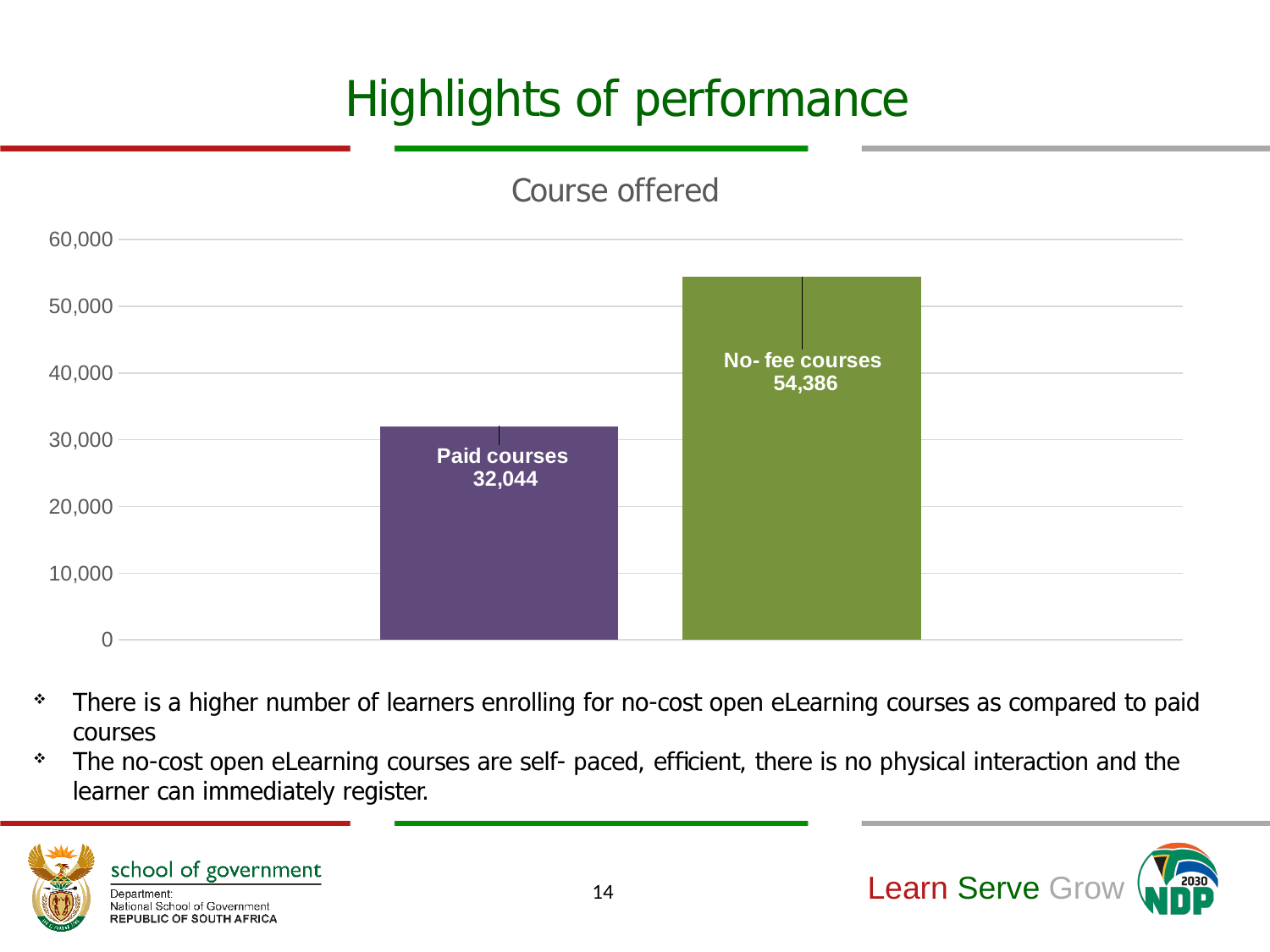

# Highlights of performance

### Chart: Course offered

| Category | Paid courses | No- fee courses |
|---|---|---|
There is a higher number of learners enrolling for no-cost open eLearning courses as compared to paid courses
The no-cost open eLearning courses are self- paced, efficient, there is no physical interaction and the learner can immediately register.

14